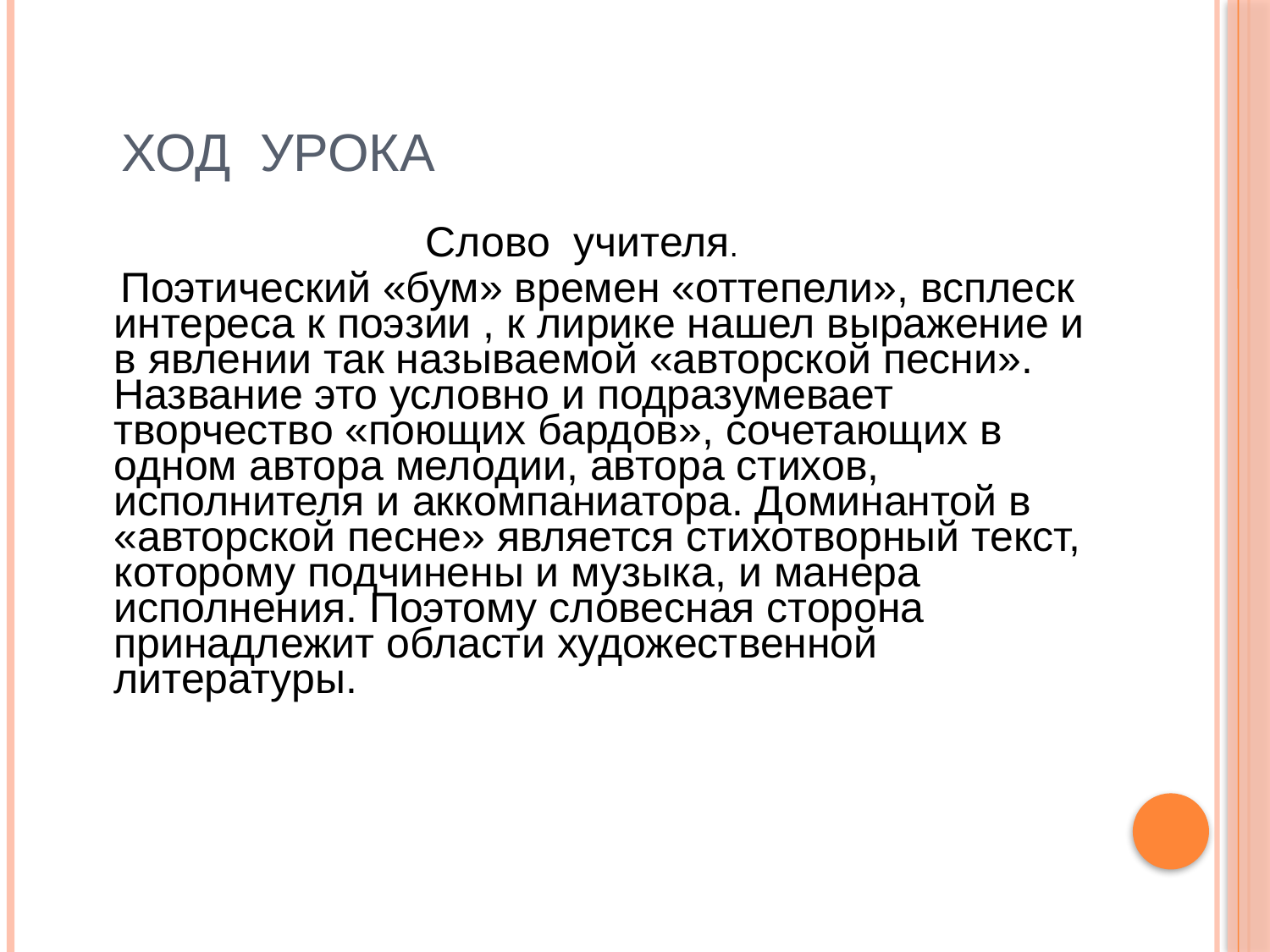

# ХОД  УРОКА
Слово  учителя.
     Поэтический «бум» времен «оттепели», всплеск интереса к поэзии , к лирике нашел выражение и в явлении так называемой «авторской песни». Название это условно и подразумевает творчество «поющих бардов», сочетающих в одном автора мелодии, автора стихов, исполнителя и аккомпаниатора. Доминантой в «авторской песне» является стихотворный текст, которому подчинены и музыка, и манера исполнения. Поэтому словесная сторона принадлежит области художественной литературы.